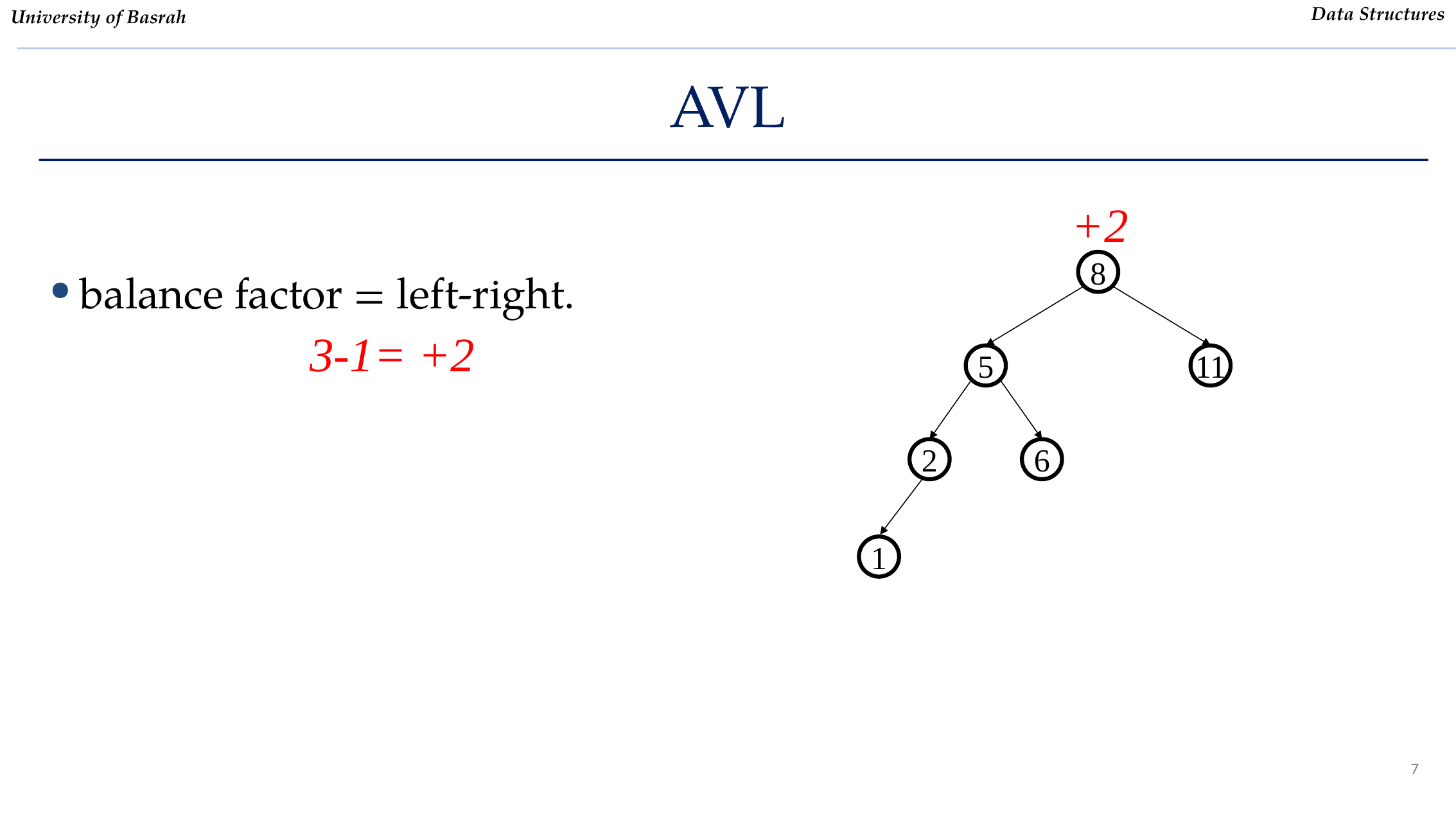

# AVL
+2

balance factor = left-right.

8
3-1= +2
5
11
2
6
1